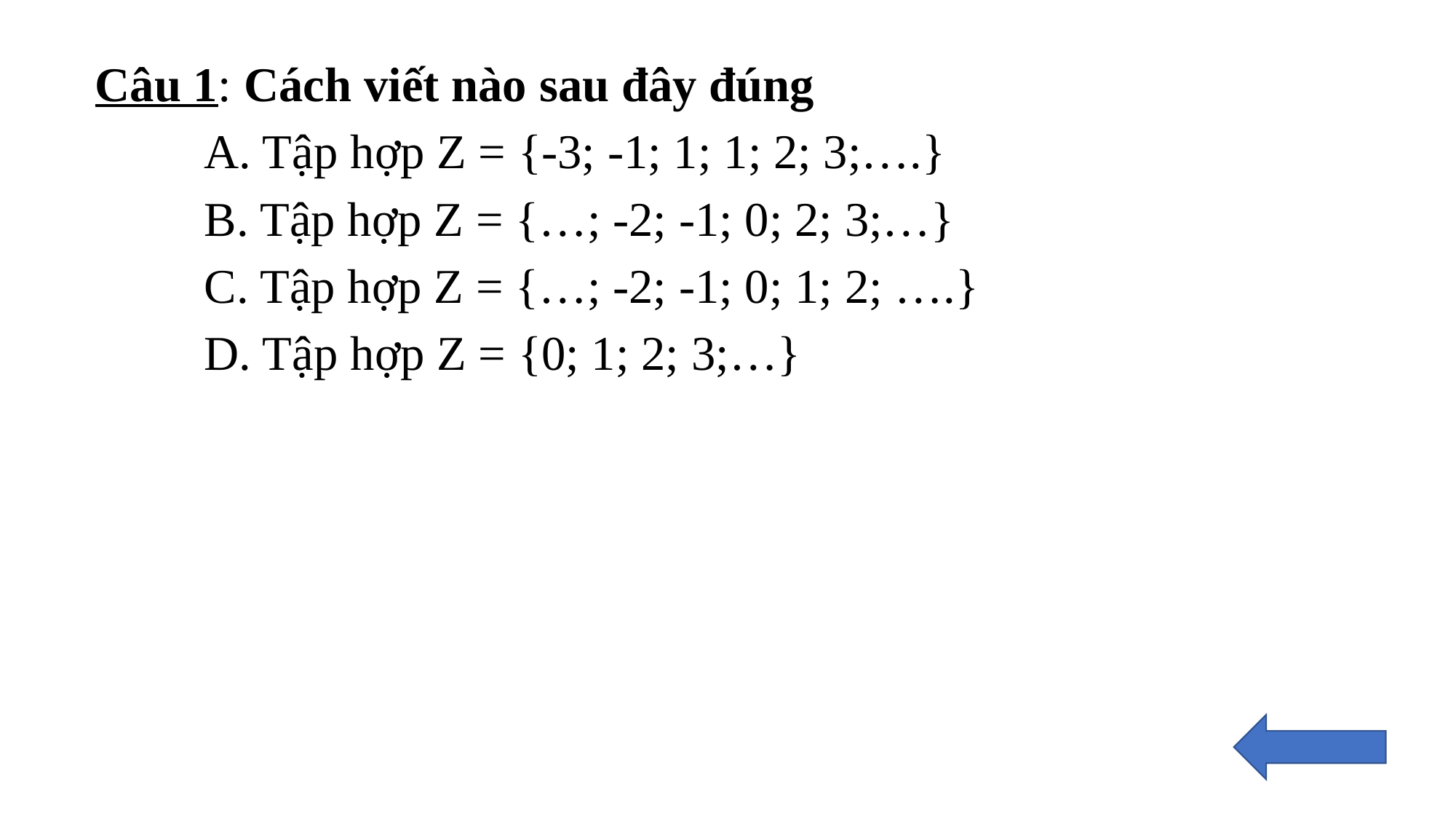

Câu 1: Cách viết nào sau đây đúng
	A. Tập hợp Z = {-3; -1; 1; 1; 2; 3;….}
	B. Tập hợp Z = {…; -2; -1; 0; 2; 3;…}
	C. Tập hợp Z = {…; -2; -1; 0; 1; 2; ….}
 	D. Tập hợp Z = {0; 1; 2; 3;…}